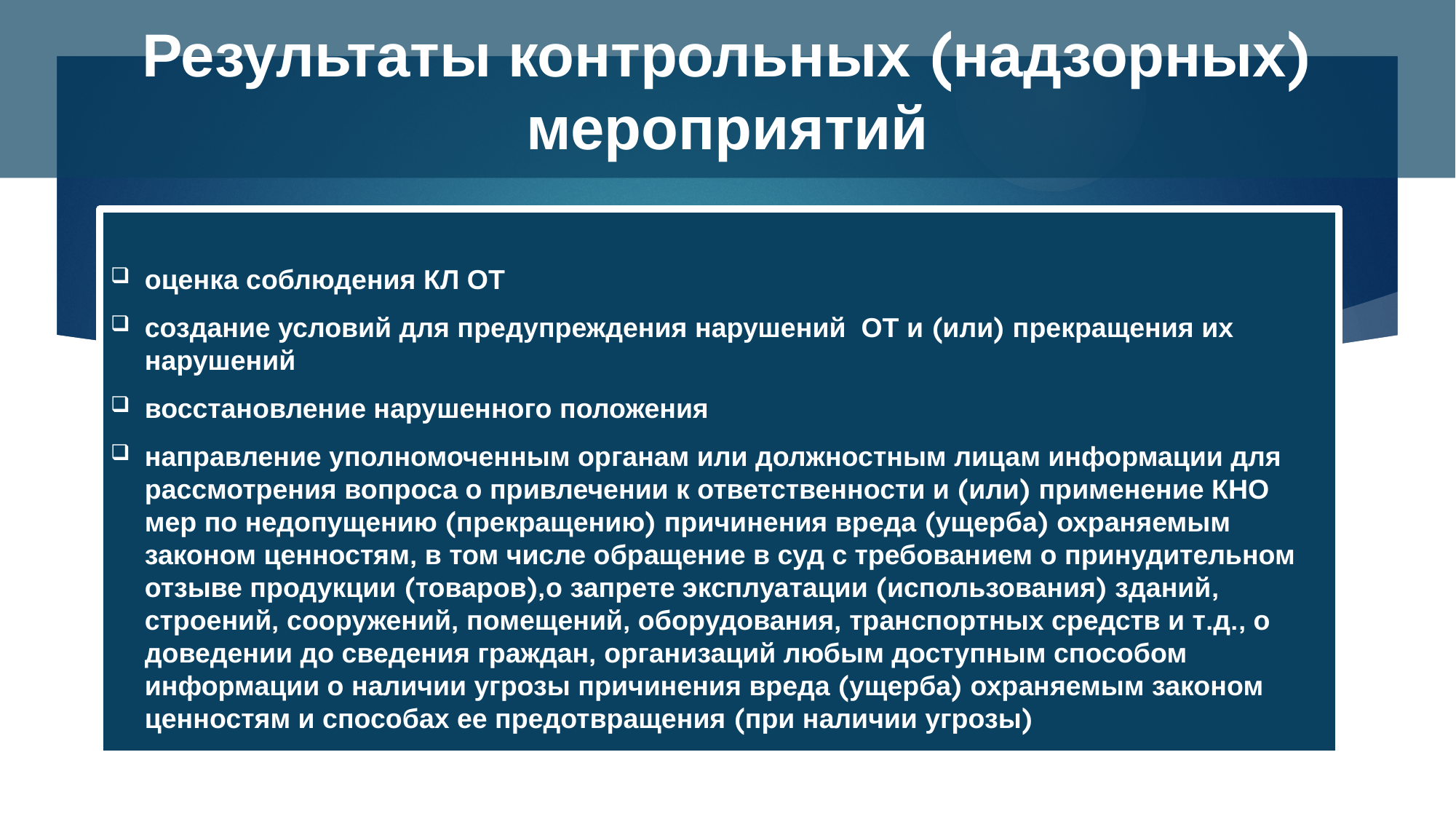

# Результаты контрольных (надзорных) мероприятий

оценка соблюдения КЛ ОТ
создание условий для предупреждения нарушений  ОТ и (или) прекращения их нарушений
восстановление нарушенного положения
направление уполномоченным органам или должностным лицам информации для рассмотрения вопроса о привлечении к ответственности и (или) применение КНО мер по недопущению (прекращению) причинения вреда (ущерба) охраняемым законом ценностям, в том числе обращение в суд с требованием о принудительном отзыве продукции (товаров),о запрете эксплуатации (использования) зданий, строений, сооружений, помещений, оборудования, транспортных средств и т.д., о доведении до сведения граждан, организаций любым доступным способом информации о наличии угрозы причинения вреда (ущерба) охраняемым законом ценностям и способах ее предотвращения (при наличии угрозы)